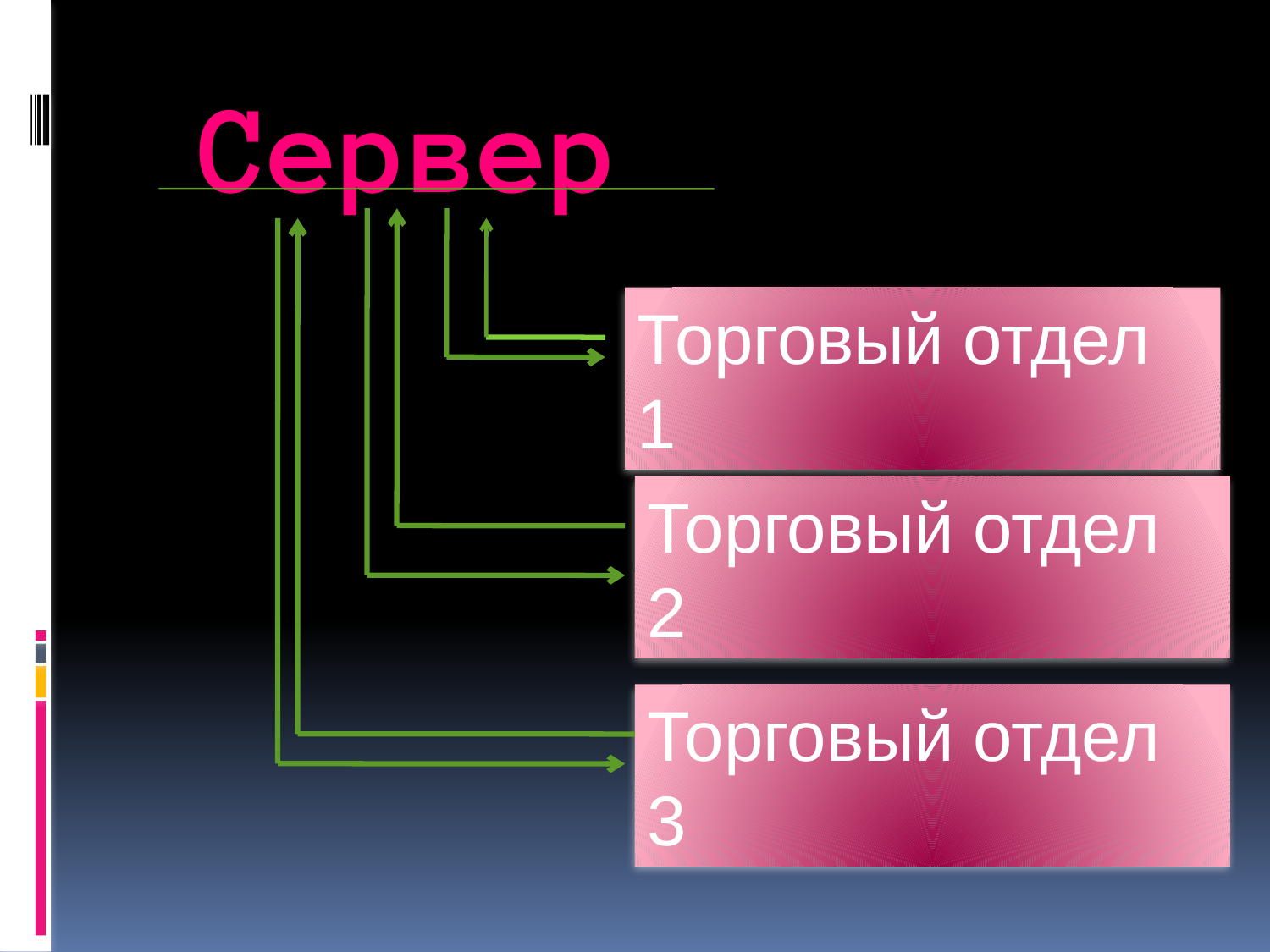

# Сервер
Торговый отдел 1
Торговый отдел 2
Торговый отдел 3